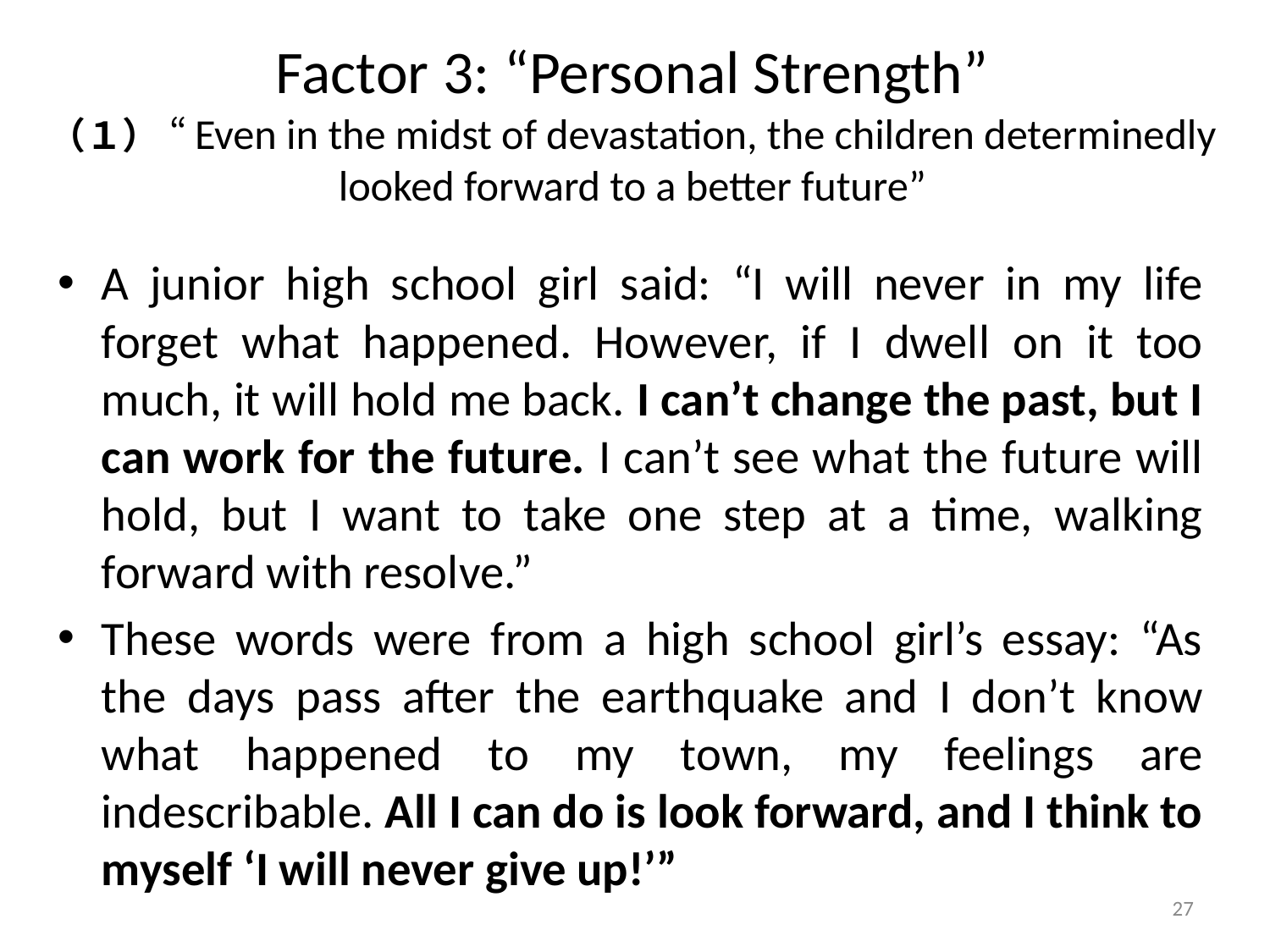

# Factor 3: “Personal Strength” （１） “Even in the midst of devastation, the children determinedly looked forward to a better future”
A junior high school girl said: “I will never in my life forget what happened. However, if I dwell on it too much, it will hold me back. I can’t change the past, but I can work for the future. I can’t see what the future will hold, but I want to take one step at a time, walking forward with resolve.”
These words were from a high school girl’s essay: “As the days pass after the earthquake and I don’t know what happened to my town, my feelings are indescribable. All I can do is look forward, and I think to myself ‘I will never give up!’”
27